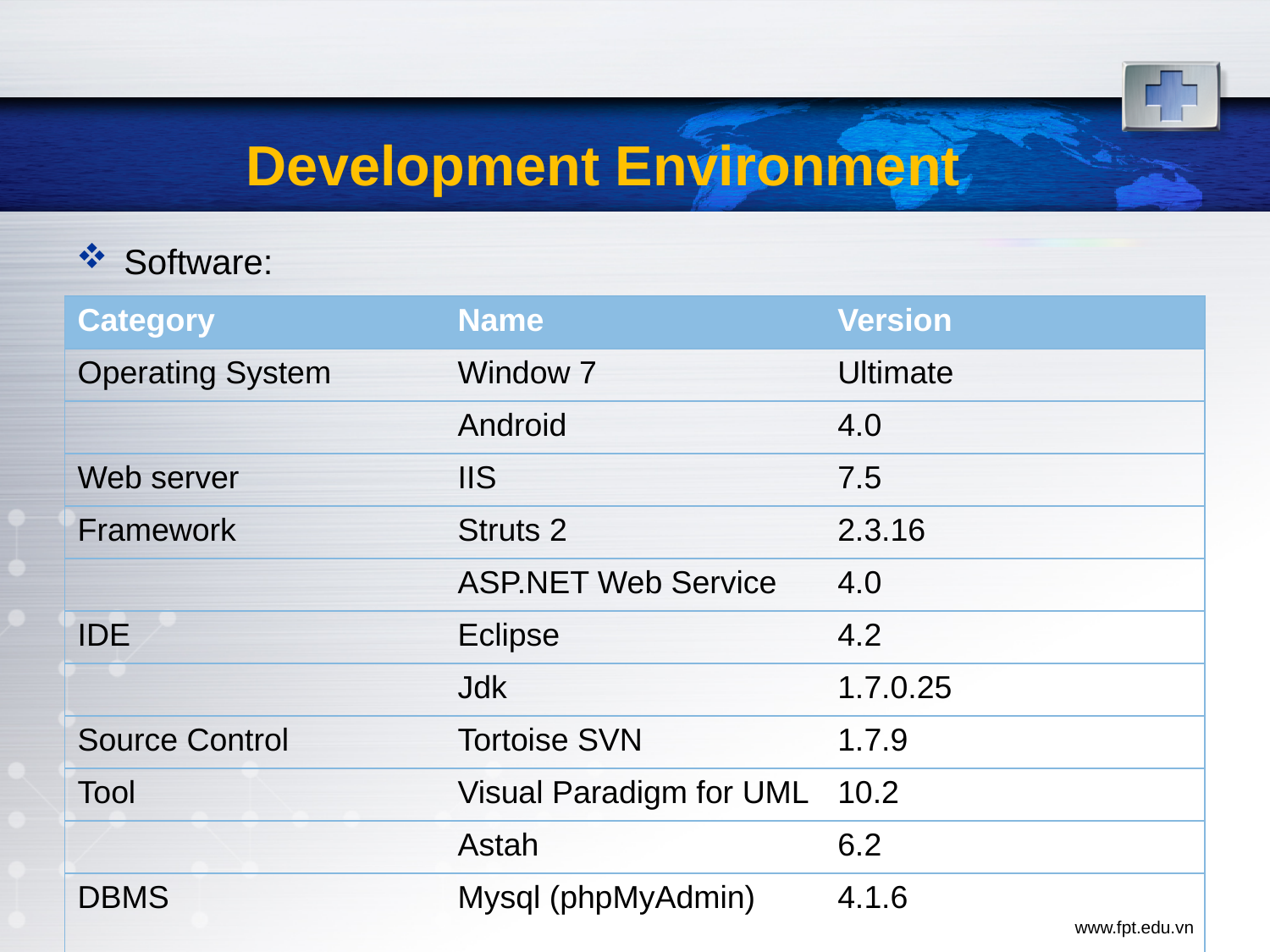

# Development Environment
Software:

| Category | Name | Version |
| --- | --- | --- |
| Operating System | Window 7 | Ultimate |
|  | Android | 4.0 |
| Web server | IIS | 7.5 |
| Framework | Struts 2 | 2.3.16 |
|  | ASP.NET Web Service | 4.0 |
| IDE | Eclipse | 4.2 |
|  | Jdk | 1.7.0.25 |
| Source Control | Tortoise SVN | 1.7.9 |
| Tool | Visual Paradigm for UML | 10.2 |
|  | Astah | 6.2 |
| DBMS | Mysql (phpMyAdmin) | 4.1.6 |
www.fpt.edu.vn